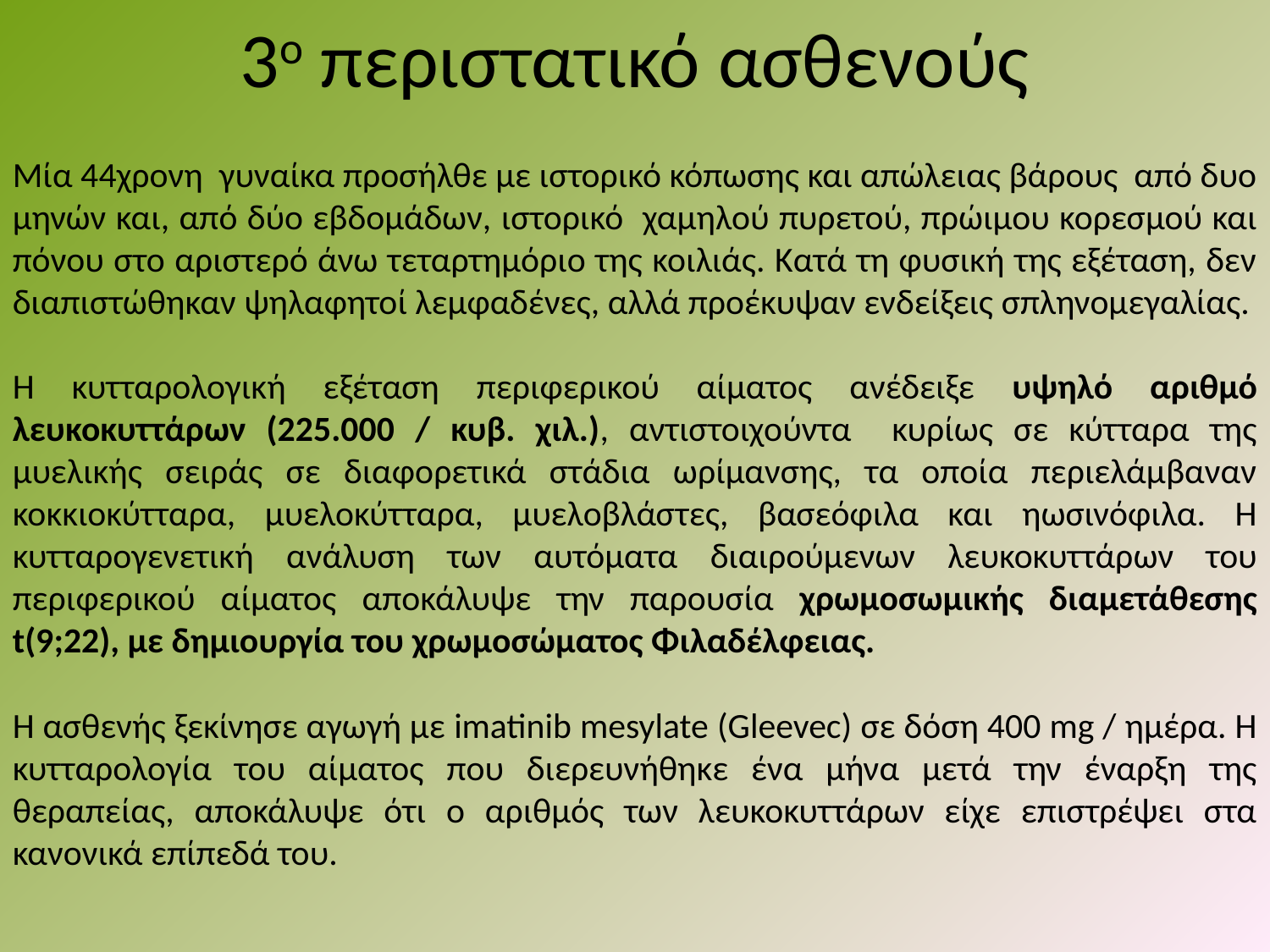

# 3ο περιστατικό ασθενούς
Μία 44χρονη  γυναίκα προσήλθε με ιστορικό κόπωσης και απώλειας βάρους  από δυο μηνών και, από δύο εβδομάδων, ιστορικό  χαμηλού πυρετού, πρώιμου κορεσμού και πόνου στο αριστερό άνω τεταρτημόριο της κοιλιάς. Κατά τη φυσική της εξέταση, δεν διαπιστώθηκαν ψηλαφητοί λεμφαδένες, αλλά προέκυψαν ενδείξεις σπληνομεγαλίας.

Η κυτταρολογική εξέταση περιφερικού αίματος ανέδειξε υψηλό αριθμό λευκοκυττάρων (225.000 / κυβ. χιλ.), αντιστοιχούντα  κυρίως σε κύτταρα της μυελικής σειράς σε διαφορετικά στάδια ωρίμανσης, τα οποία περιελάμβαναν κοκκιοκύτταρα, μυελοκύτταρα, μυελοβλάστες, βασεόφιλα και ηωσινόφιλα. Η κυτταρογενετική ανάλυση των αυτόματα διαιρούμενων λευκοκυττάρων του περιφερικού αίματος αποκάλυψε την παρουσία χρωμοσωμικής διαμετάθεσης t(9;22), με δημιουργία του χρωμοσώματος Φιλαδέλφειας.

Η ασθενής ξεκίνησε αγωγή με imatinib mesylate (Gleevec) σε δόση 400 mg / ημέρα. Η κυτταρολογία του αίματος που διερευνήθηκε ένα μήνα μετά την έναρξη της θεραπείας, αποκάλυψε ότι ο αριθμός των λευκοκυττάρων είχε επιστρέψει στα κανονικά επίπεδά του.